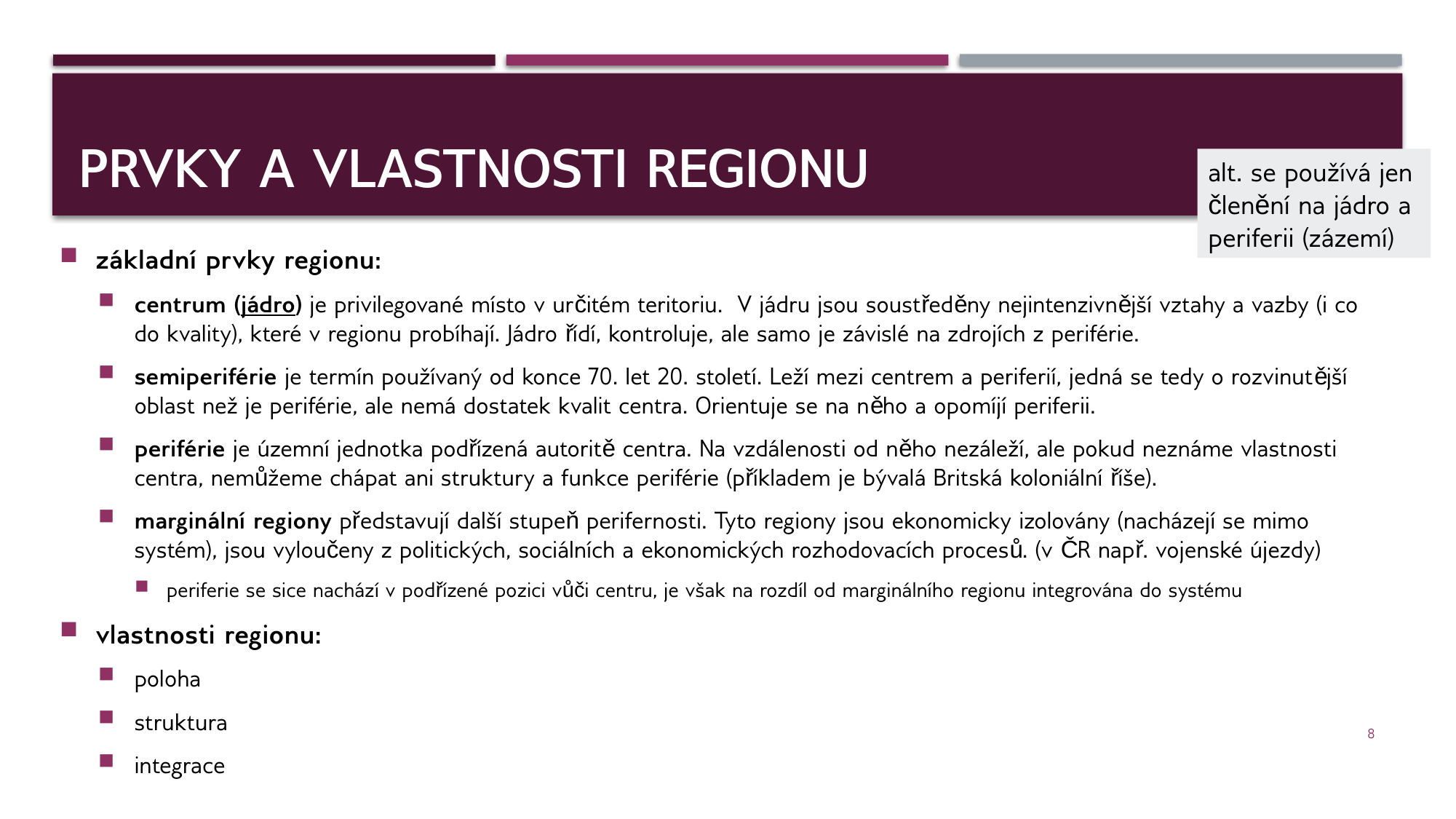

# prvky a vlastnosti Regionu
alt. se používá jen členění na jádro a periferii (zázemí)
základní prvky regionu:
centrum (jádro) je privilegované místo v určitém teritoriu.  V jádru jsou soustředěny nejintenzivnější vztahy a vazby (i co do kvality), které v regionu probíhají. Jádro řídí, kontroluje, ale samo je závislé na zdrojích z periférie.
semiperiférie je termín používaný od konce 70. let 20. století. Leží mezi centrem a periferií, jedná se tedy o rozvinutější oblast než je periférie, ale nemá dostatek kvalit centra. Orientuje se na něho a opomíjí periferii.
periférie je územní jednotka podřízená autoritě centra. Na vzdálenosti od něho nezáleží, ale pokud neznáme vlastnosti centra, nemůžeme chápat ani struktury a funkce periférie (příkladem je bývalá Britská koloniální říše).
marginální regiony představují další stupeň perifernosti. Tyto regiony jsou ekonomicky izolovány (nacházejí se mimo systém), jsou vyloučeny z politických, sociálních a ekonomických rozhodovacích procesů. (v ČR např. vojenské újezdy)
periferie se sice nachází v podřízené pozici vůči centru, je však na rozdíl od marginálního regionu integrována do systému
vlastnosti regionu:
poloha
struktura
integrace
8